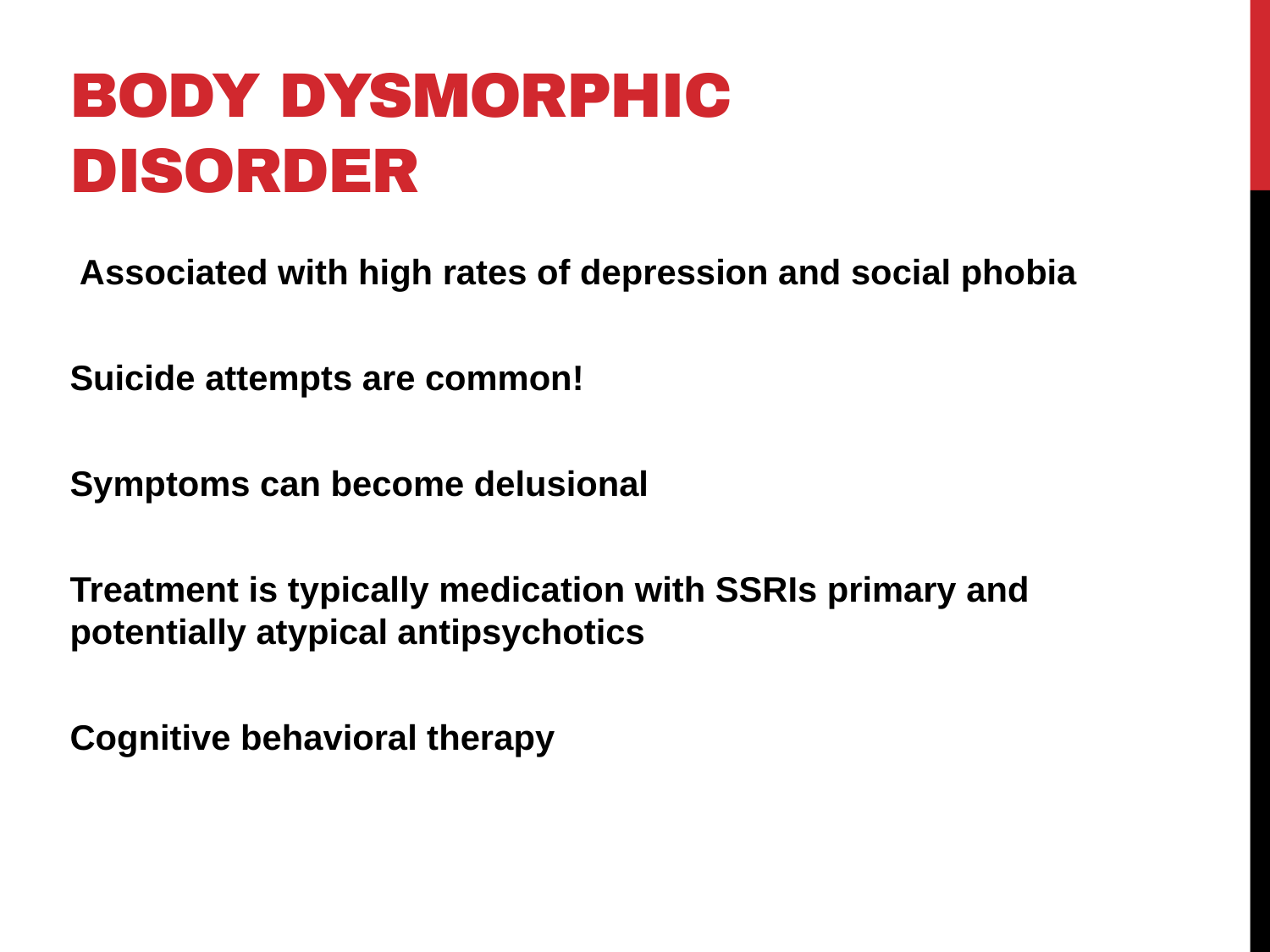

# body dysmorphic disorder
 Associated with high rates of depression and social phobia

Suicide attempts are common!

Symptoms can become delusional

Treatment is typically medication with SSRIs primary and potentially atypical antipsychotics

Cognitive behavioral therapy